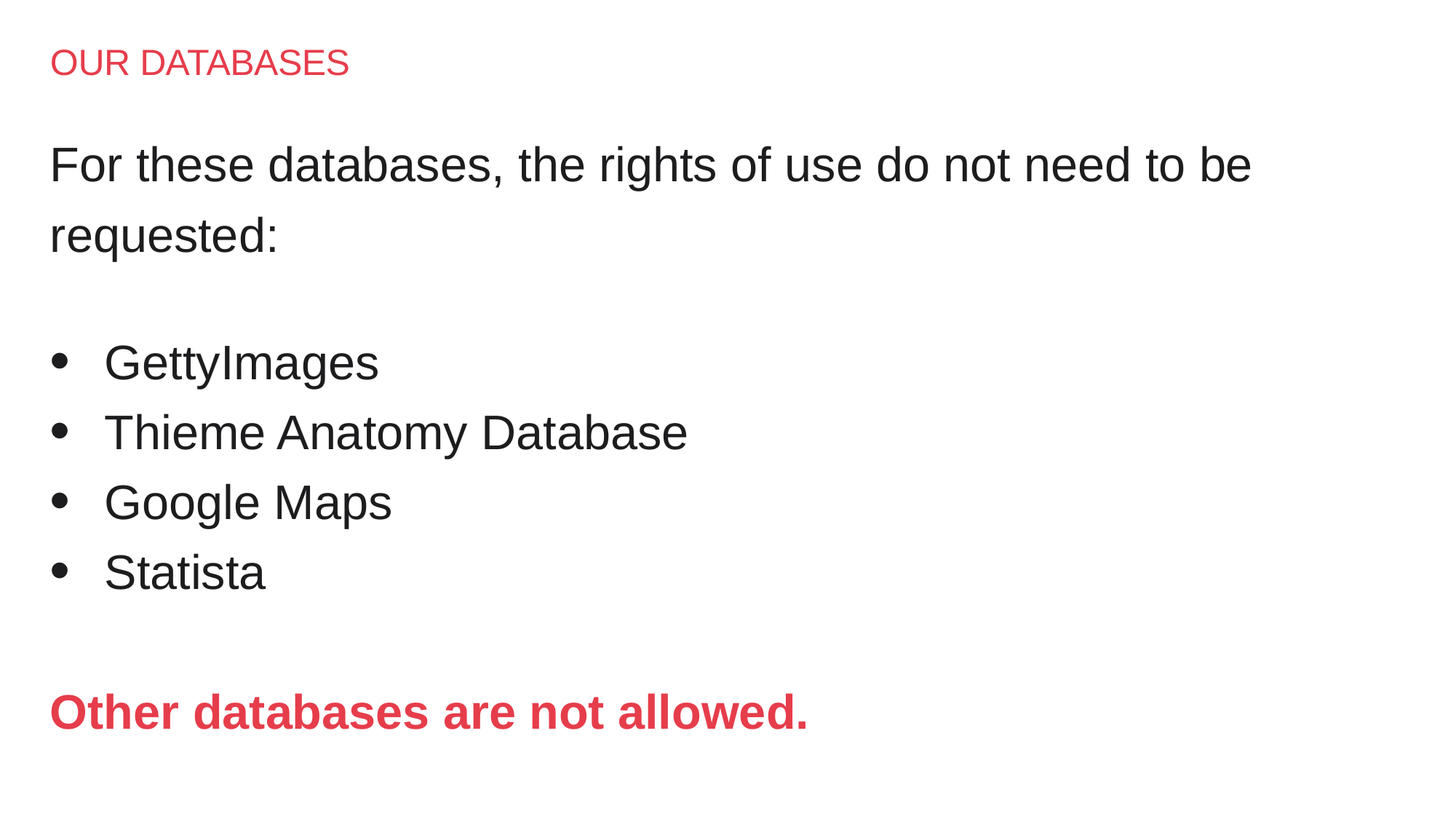

# Our databases
For these databases, the rights of use do not need to be requested:
GettyImages
Thieme Anatomy Database
Google Maps
Statista

Other databases are not allowed.